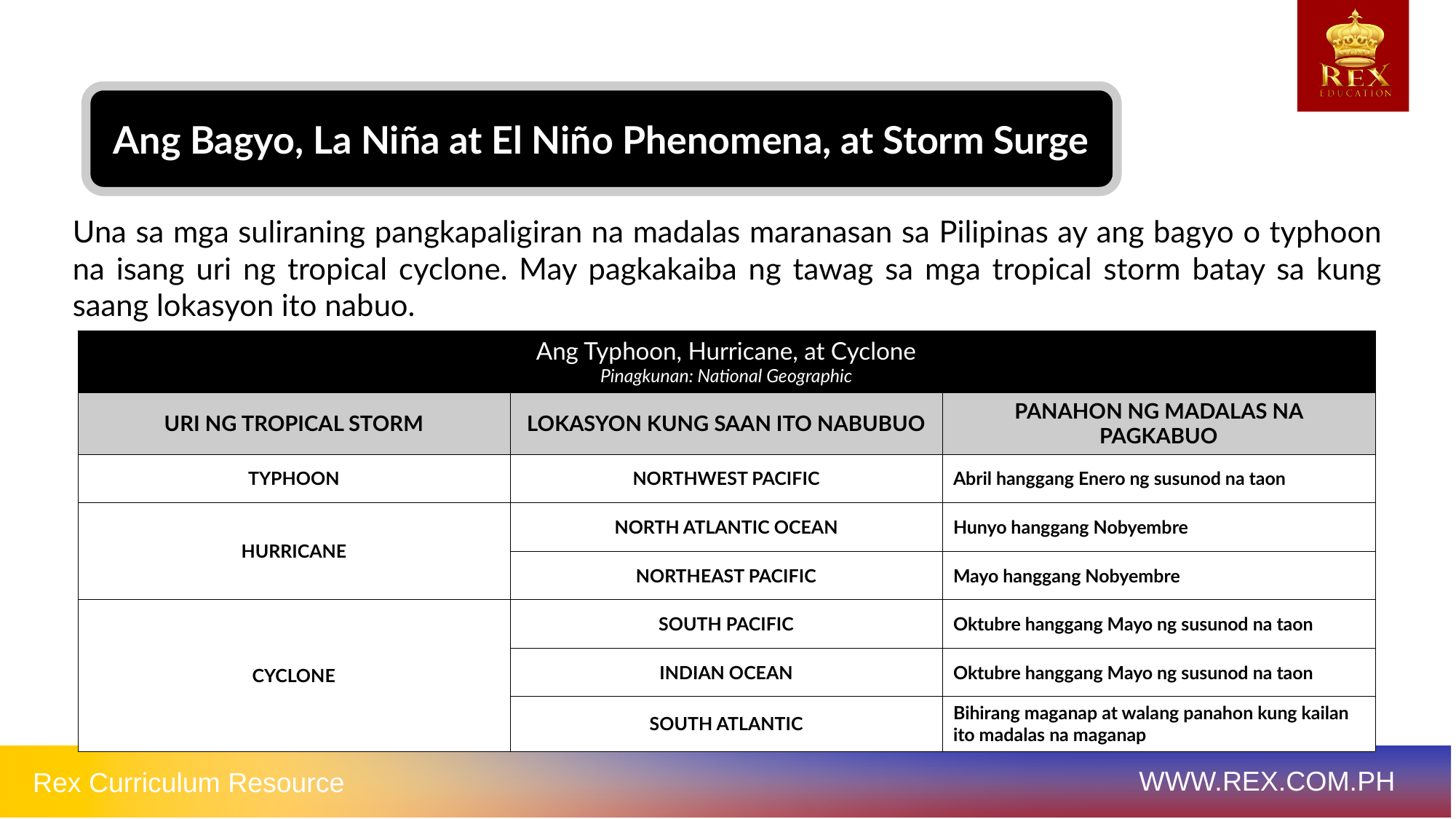

Ang Bagyo, La Niña at El Niño Phenomena, at Storm Surge
# Una sa mga suliraning pangkapaligiran na madalas maranasan sa Pilipinas ay ang bagyo o typhoon na isang uri ng tropical cyclone. May pagkakaiba ng tawag sa mga tropical storm batay sa kung saang lokasyon ito nabuo.
| Ang Typhoon, Hurricane, at Cyclone Pinagkunan: National Geographic |  |  |
| --- | --- | --- |
| URI NG TROPICAL STORM | LOKASYON KUNG SAAN ITO NABUBUO | PANAHON NG MADALAS NA PAGKABUO |
| TYPHOON | NORTHWEST PACIFIC | Abril hanggang Enero ng susunod na taon |
| HURRICANE | NORTH ATLANTIC OCEAN | Hunyo hanggang Nobyembre |
|  | NORTHEAST PACIFIC | Mayo hanggang Nobyembre |
| CYCLONE | SOUTH PACIFIC | Oktubre hanggang Mayo ng susunod na taon |
|  | INDIAN OCEAN | Oktubre hanggang Mayo ng susunod na taon |
|  | SOUTH ATLANTIC | Bihirang maganap at walang panahon kung kailan ito madalas na maganap |